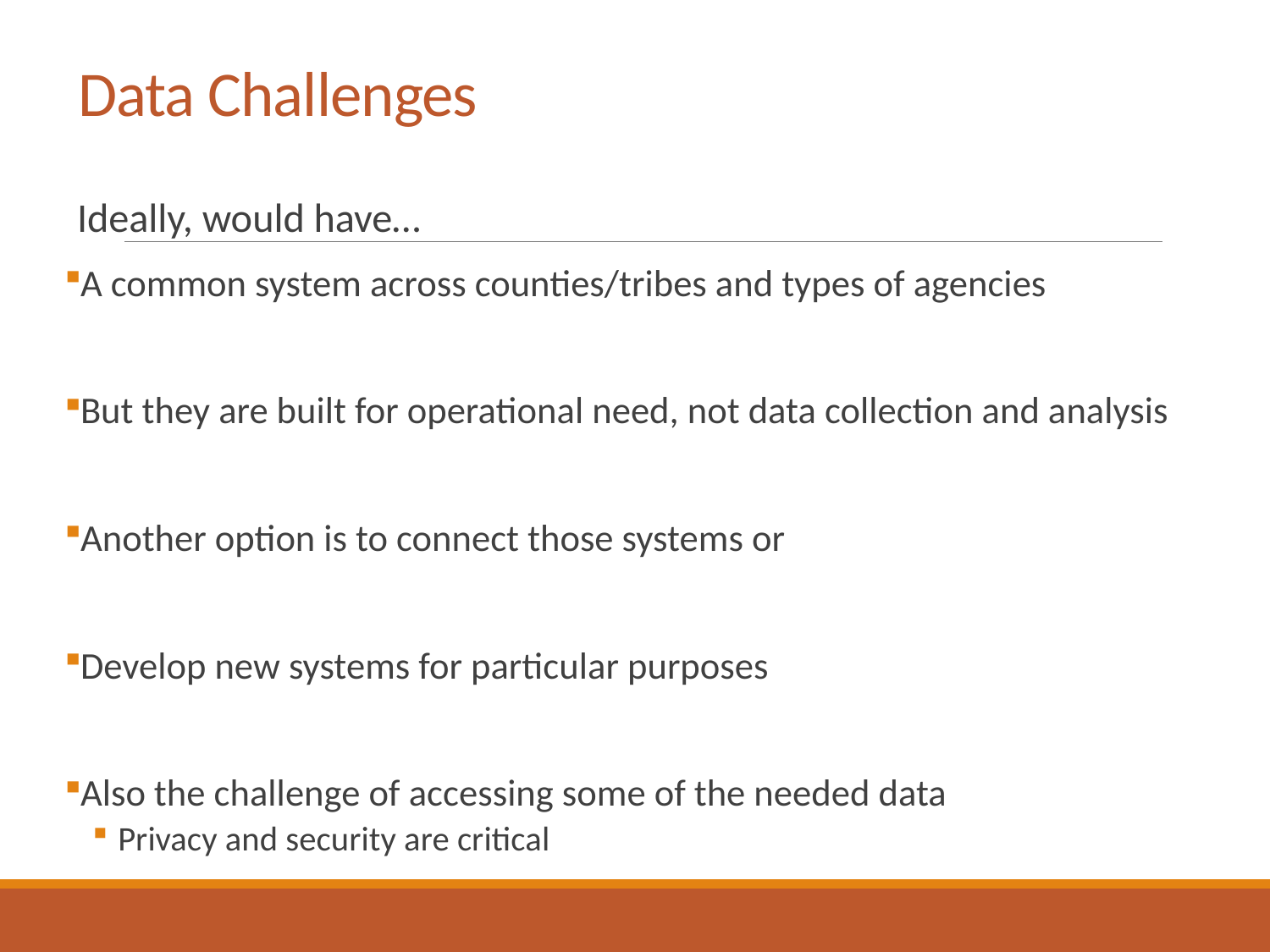

# Data Challenges
Ideally, would have…
A common system across counties/tribes and types of agencies

But they are built for operational need, not data collection and analysis

Another option is to connect those systems or

Develop new systems for particular purposes

Also the challenge of accessing some of the needed data
Privacy and security are critical